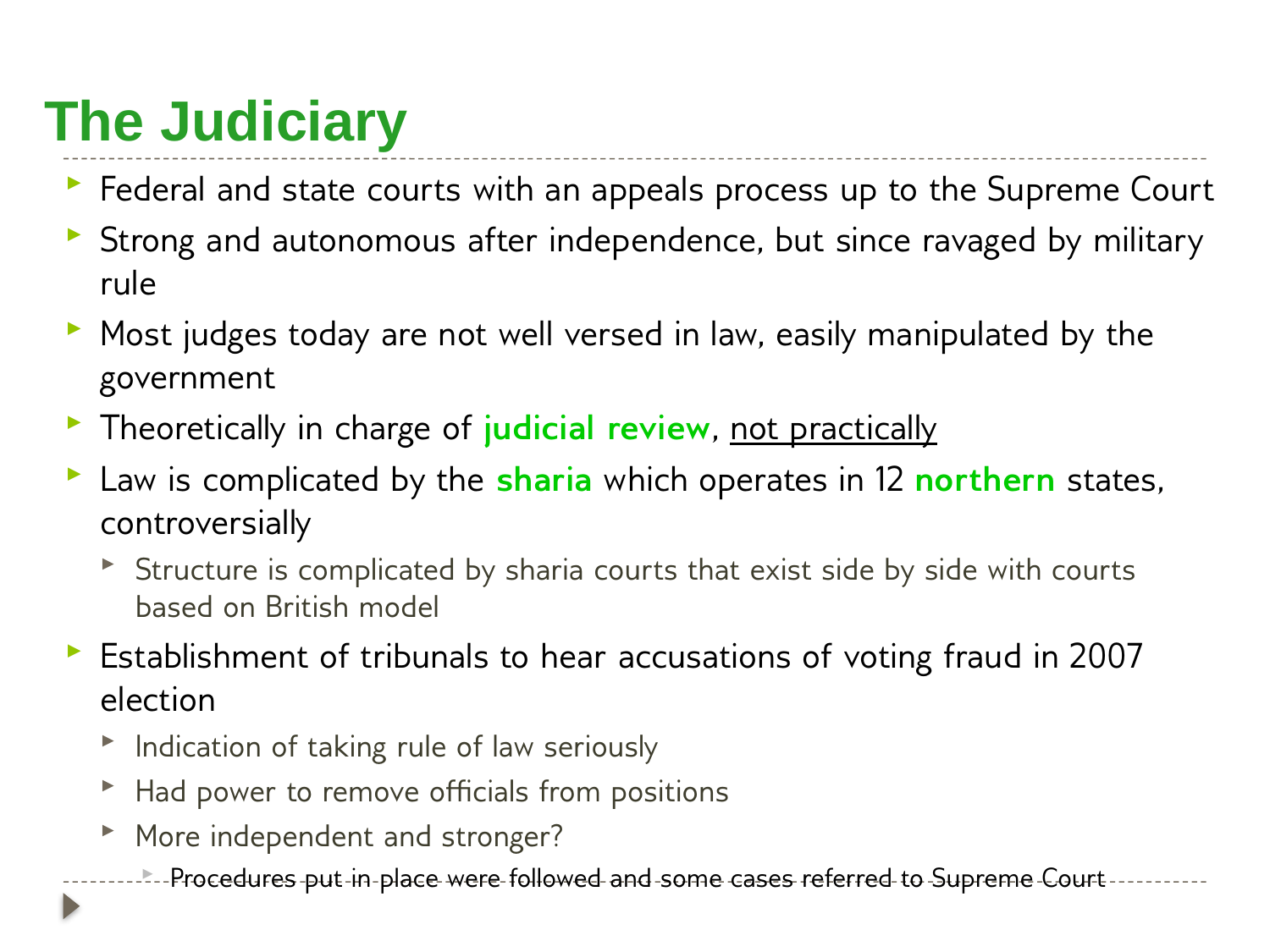

# The Judiciary
Federal and state courts with an appeals process up to the Supreme Court
Strong and autonomous after independence, but since ravaged by military rule
Most judges today are not well versed in law, easily manipulated by the government
Theoretically in charge of judicial review, not practically
Law is complicated by the sharia which operates in 12 northern states, controversially
Structure is complicated by sharia courts that exist side by side with courts based on British model
Establishment of tribunals to hear accusations of voting fraud in 2007 election
Indication of taking rule of law seriously
Had power to remove officials from positions
More independent and stronger?
Procedures put in place were followed and some cases referred to Supreme Court